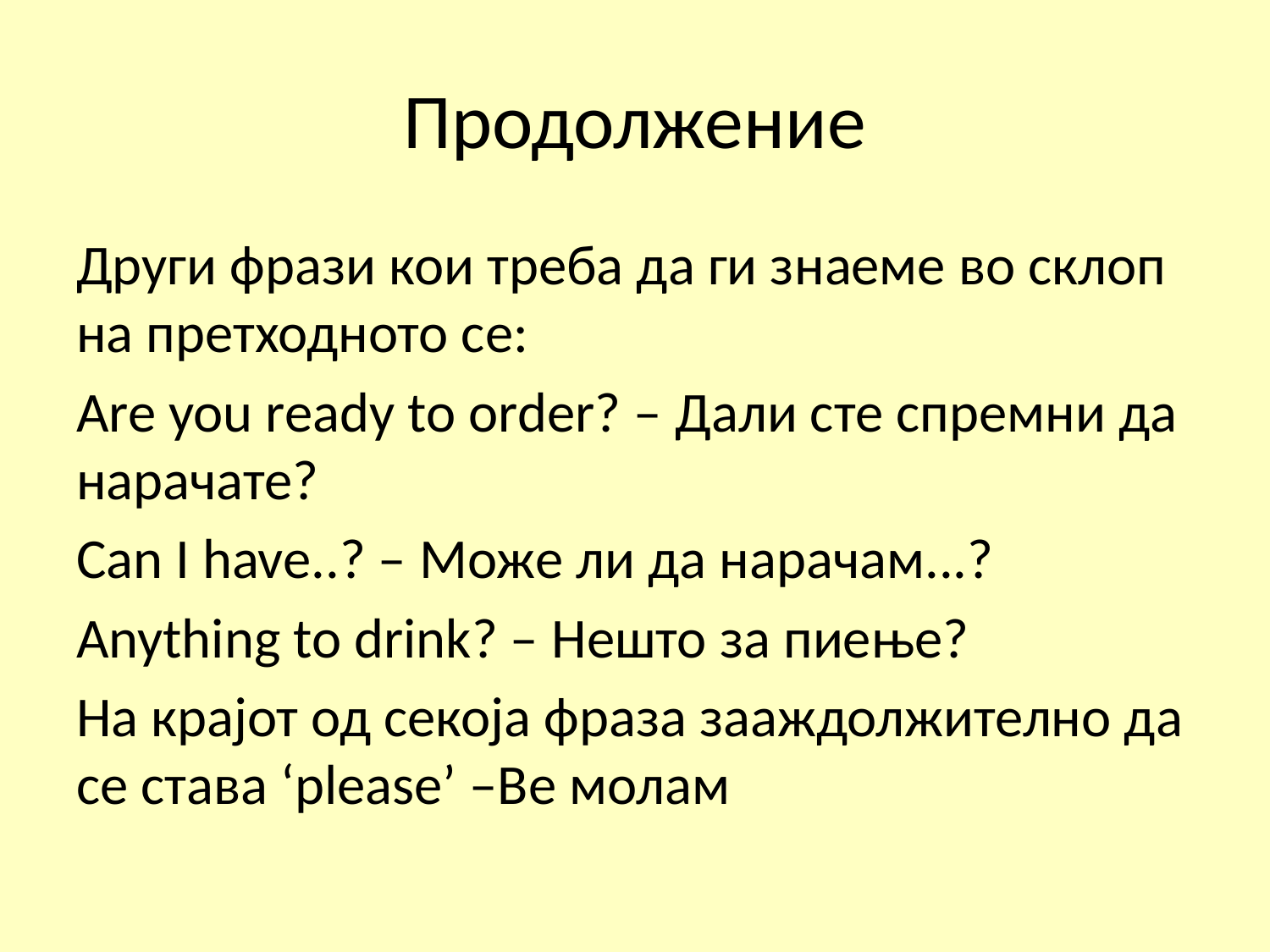

# Продолжение
Други фрази кои треба да ги знаеме во склоп на претходното се:
Are you ready to order? – Дали сте спремни да нарачате?
Can I have..? – Може ли да нарачам...?
Anything to drink? – Нешто за пиење?
На крајот од секоја фраза зааждолжително да се става ‘please’ –Ве молам